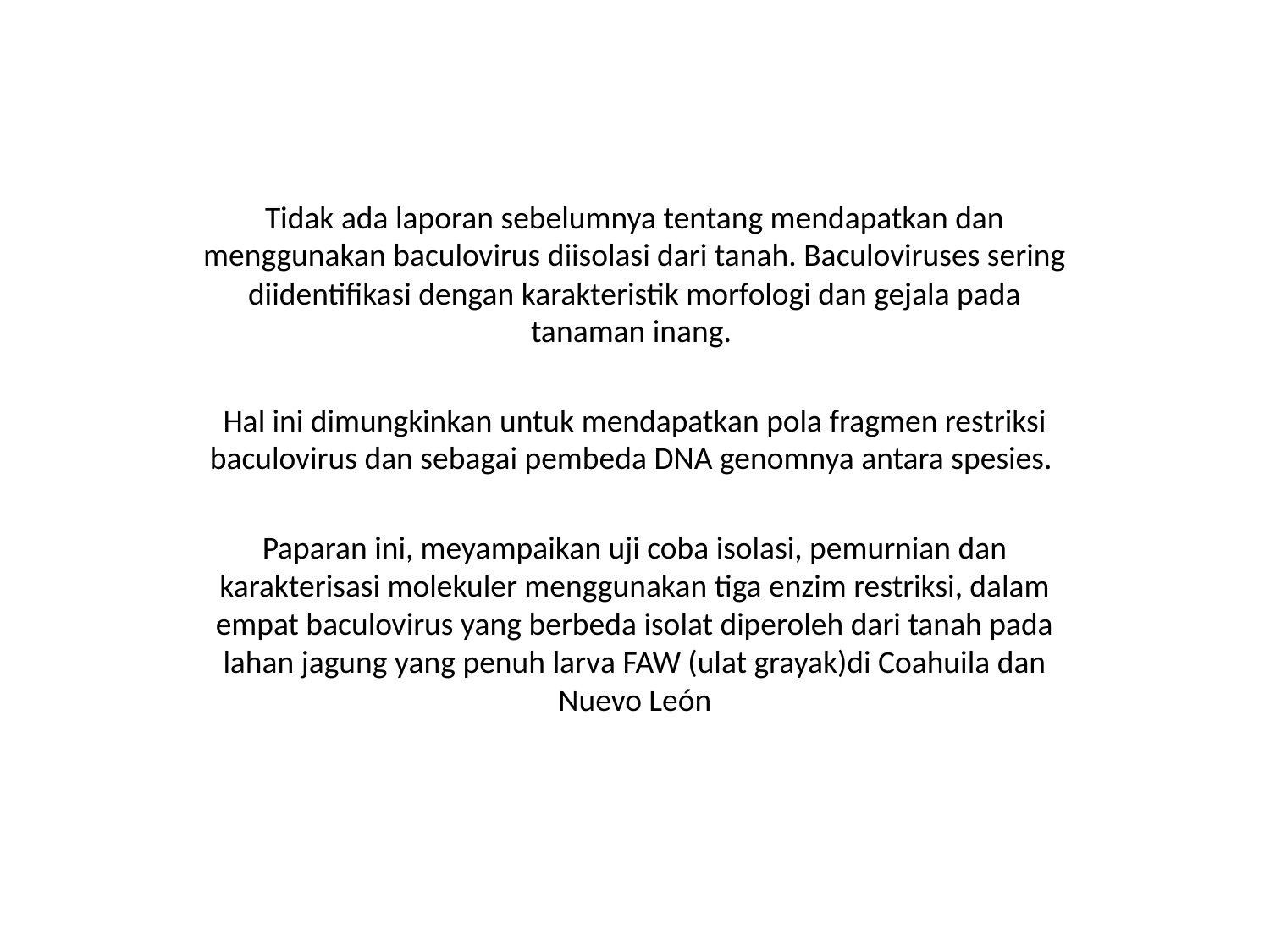

Tidak ada laporan sebelumnya tentang mendapatkan dan menggunakan baculovirus diisolasi dari tanah. Baculoviruses sering diidentifikasi dengan karakteristik morfologi dan gejala pada tanaman inang.

Hal ini dimungkinkan untuk mendapatkan pola fragmen restriksi baculovirus dan sebagai pembeda DNA genomnya antara spesies.

Paparan ini, meyampaikan uji coba isolasi, pemurnian dan karakterisasi molekuler menggunakan tiga enzim restriksi, dalam empat baculovirus yang berbeda isolat diperoleh dari tanah pada lahan jagung yang penuh larva FAW (ulat grayak)di Coahuila dan Nuevo León